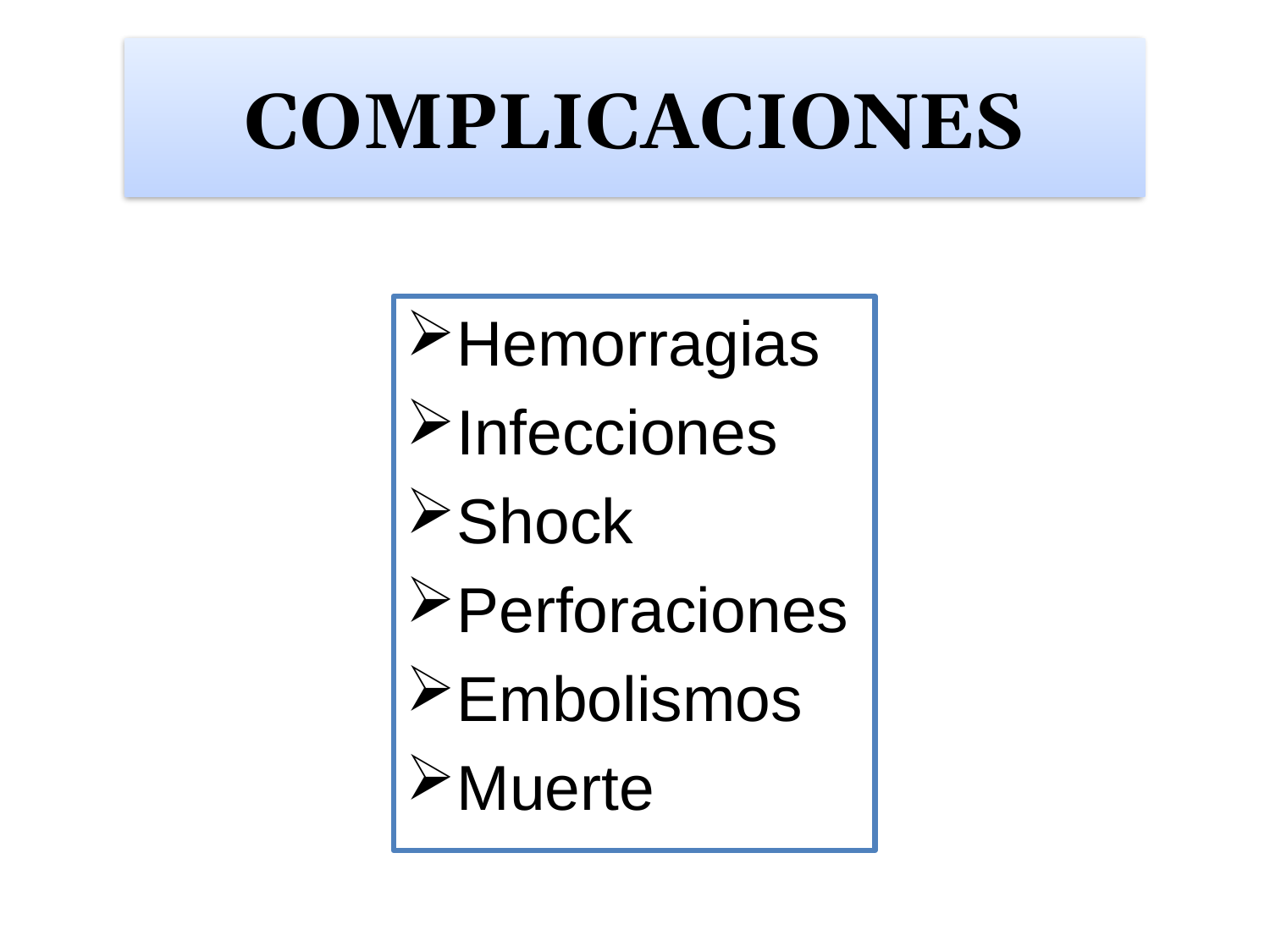

# COMPLICACIONES
Hemorragias
Infecciones
Shock
Perforaciones
Embolismos
Muerte